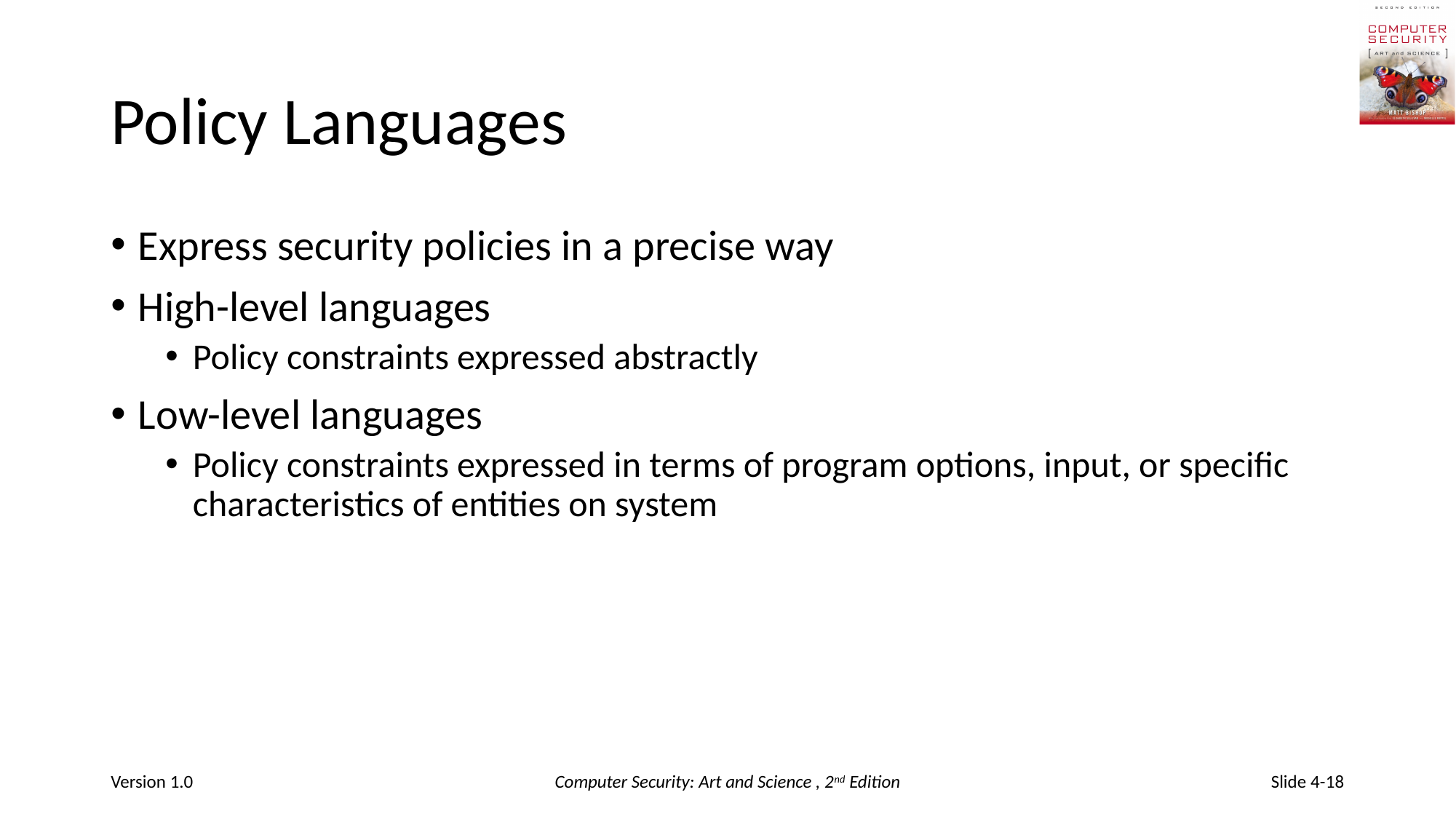

# Policy Languages
Express security policies in a precise way
High-level languages
Policy constraints expressed abstractly
Low-level languages
Policy constraints expressed in terms of program options, input, or specific characteristics of entities on system
Version 1.0
Computer Security: Art and Science , 2nd Edition
Slide 4-18